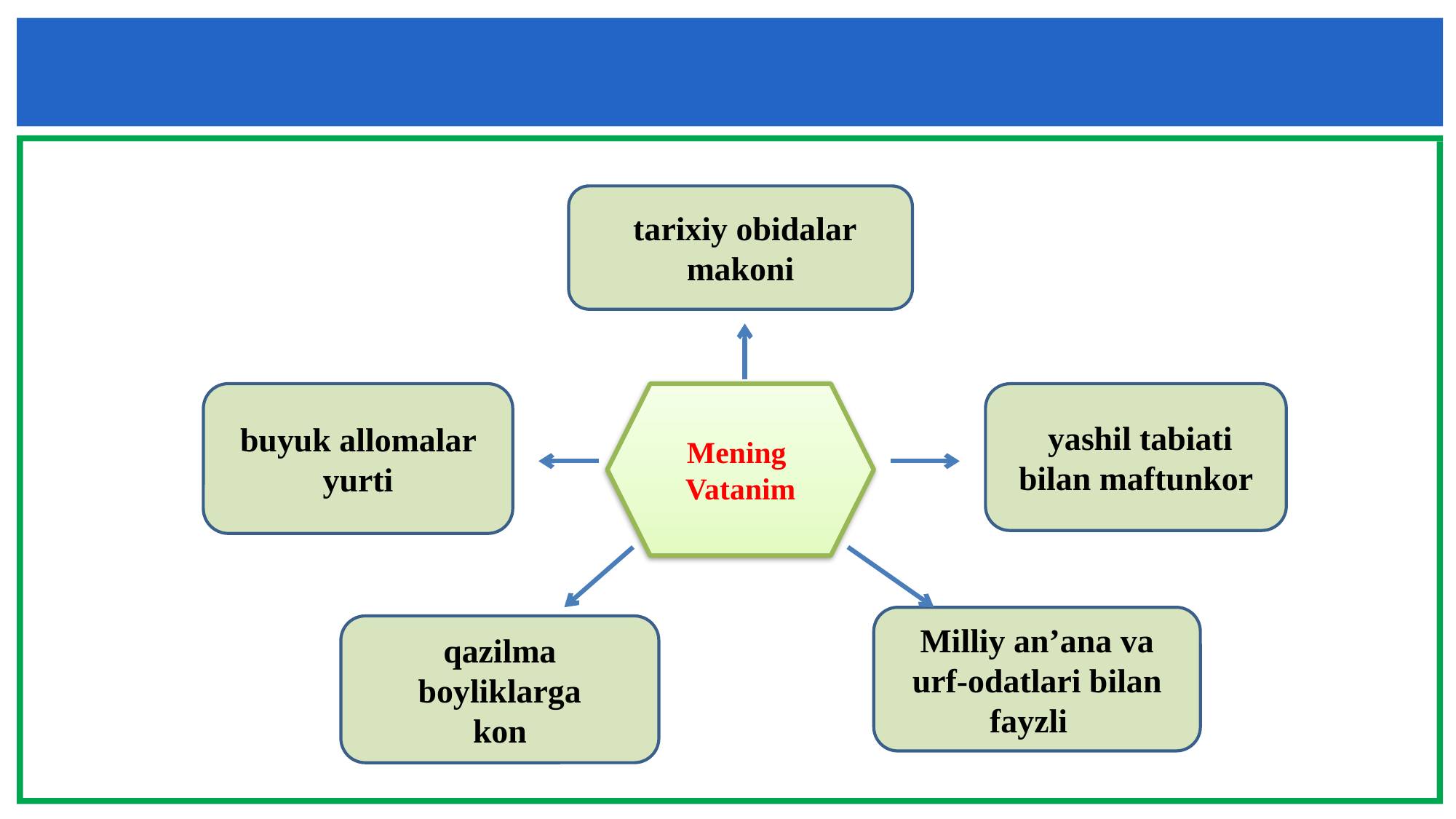

tarixiy obidalar makoni
buyuk allomalar yurti
Mening  Vatanim
 yashil tabiati
bilan maftunkor
Milliy an’ana va urf-odatlari bilan fayzli
qazilma boyliklarga
kon